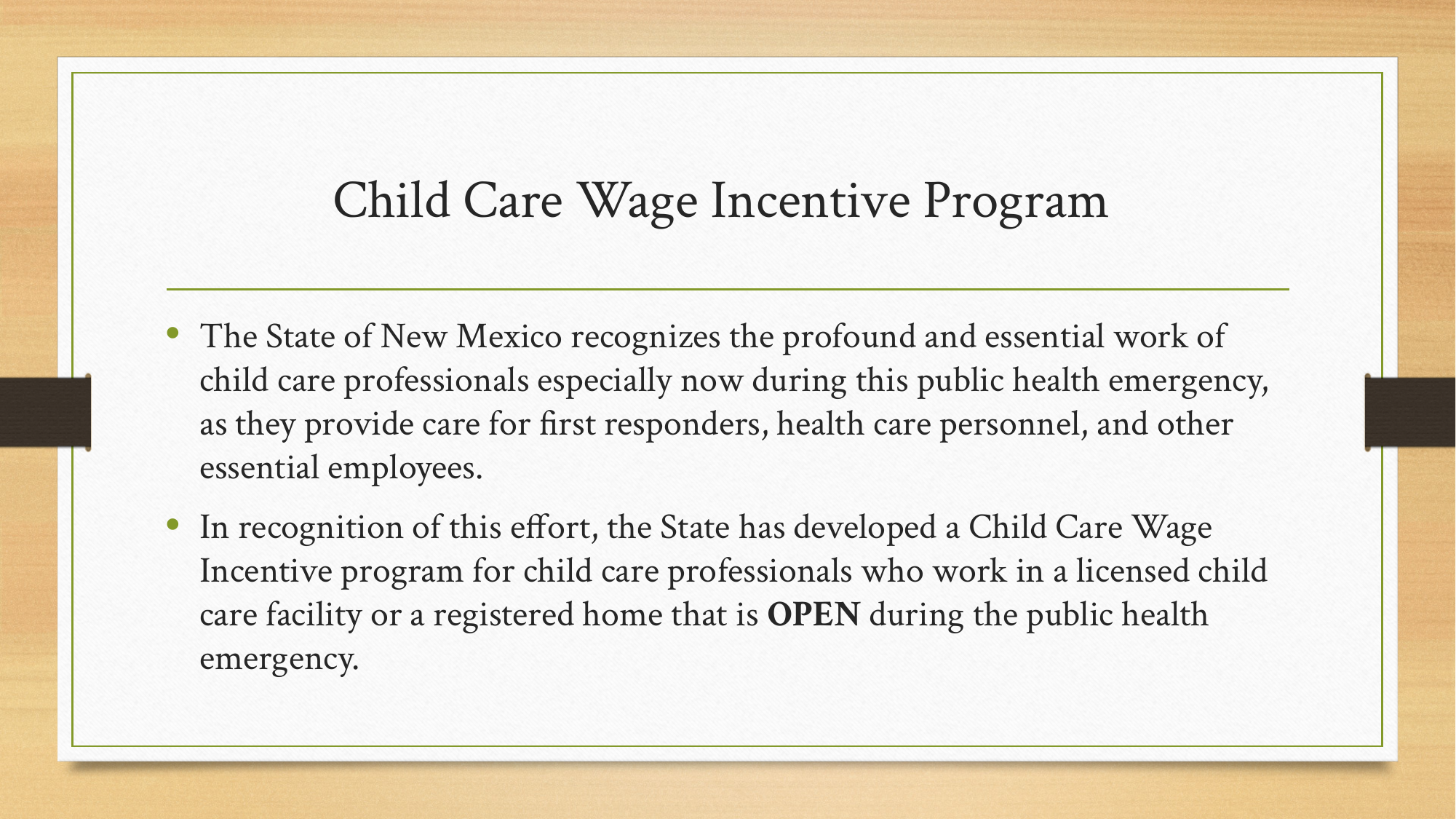

# Child Care Wage Incentive Program
The State of New Mexico recognizes the profound and essential work of child care professionals especially now during this public health emergency, as they provide care for first responders, health care personnel, and other essential employees.
In recognition of this effort, the State has developed a Child Care Wage Incentive program for child care professionals who work in a licensed child care facility or a registered home that is OPEN during the public health emergency.